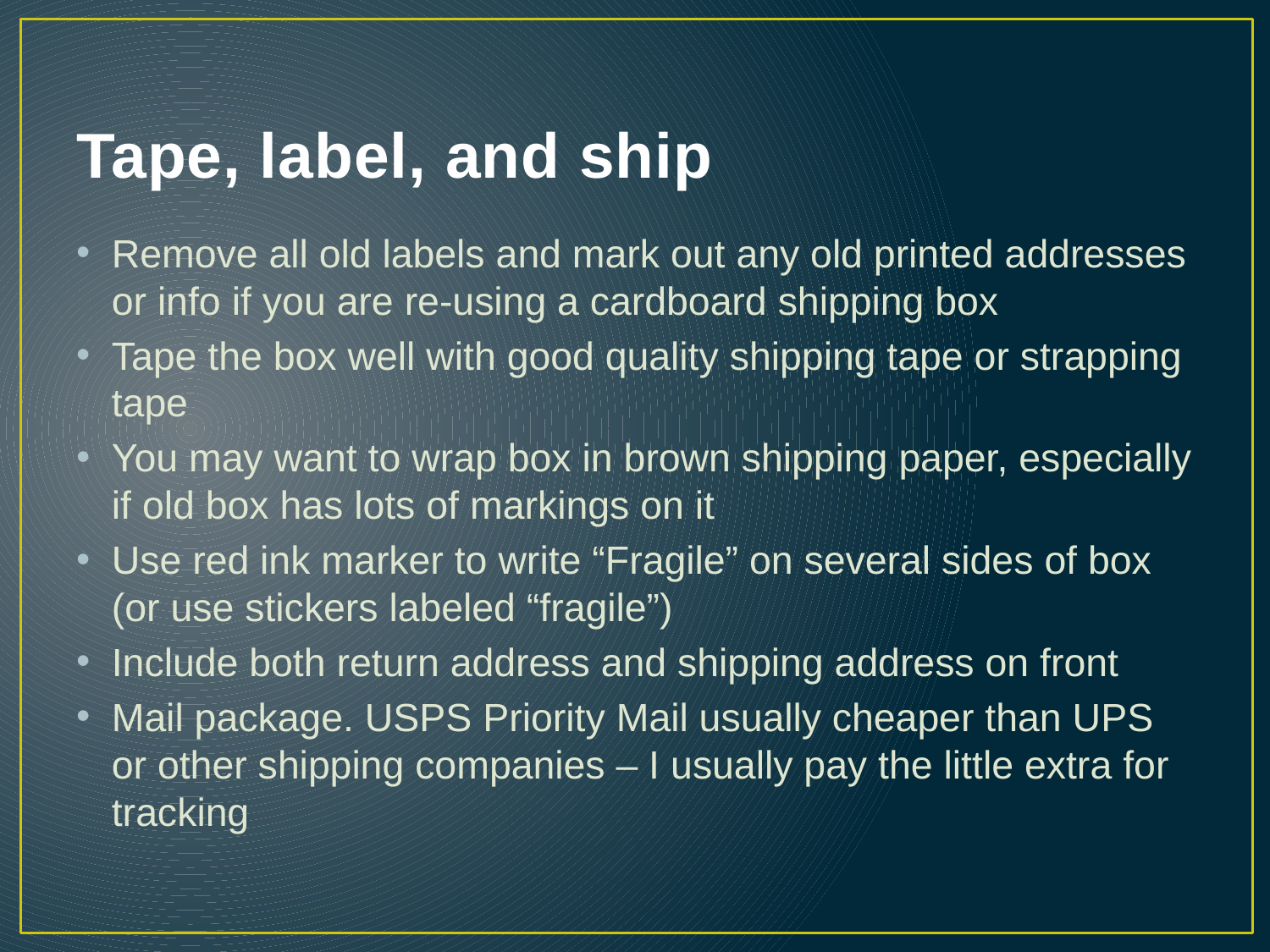

# Tape, label, and ship
Remove all old labels and mark out any old printed addresses or info if you are re-using a cardboard shipping box
Tape the box well with good quality shipping tape or strapping tape
You may want to wrap box in brown shipping paper, especially if old box has lots of markings on it
Use red ink marker to write “Fragile” on several sides of box (or use stickers labeled “fragile”)
Include both return address and shipping address on front
Mail package. USPS Priority Mail usually cheaper than UPS or other shipping companies – I usually pay the little extra for tracking